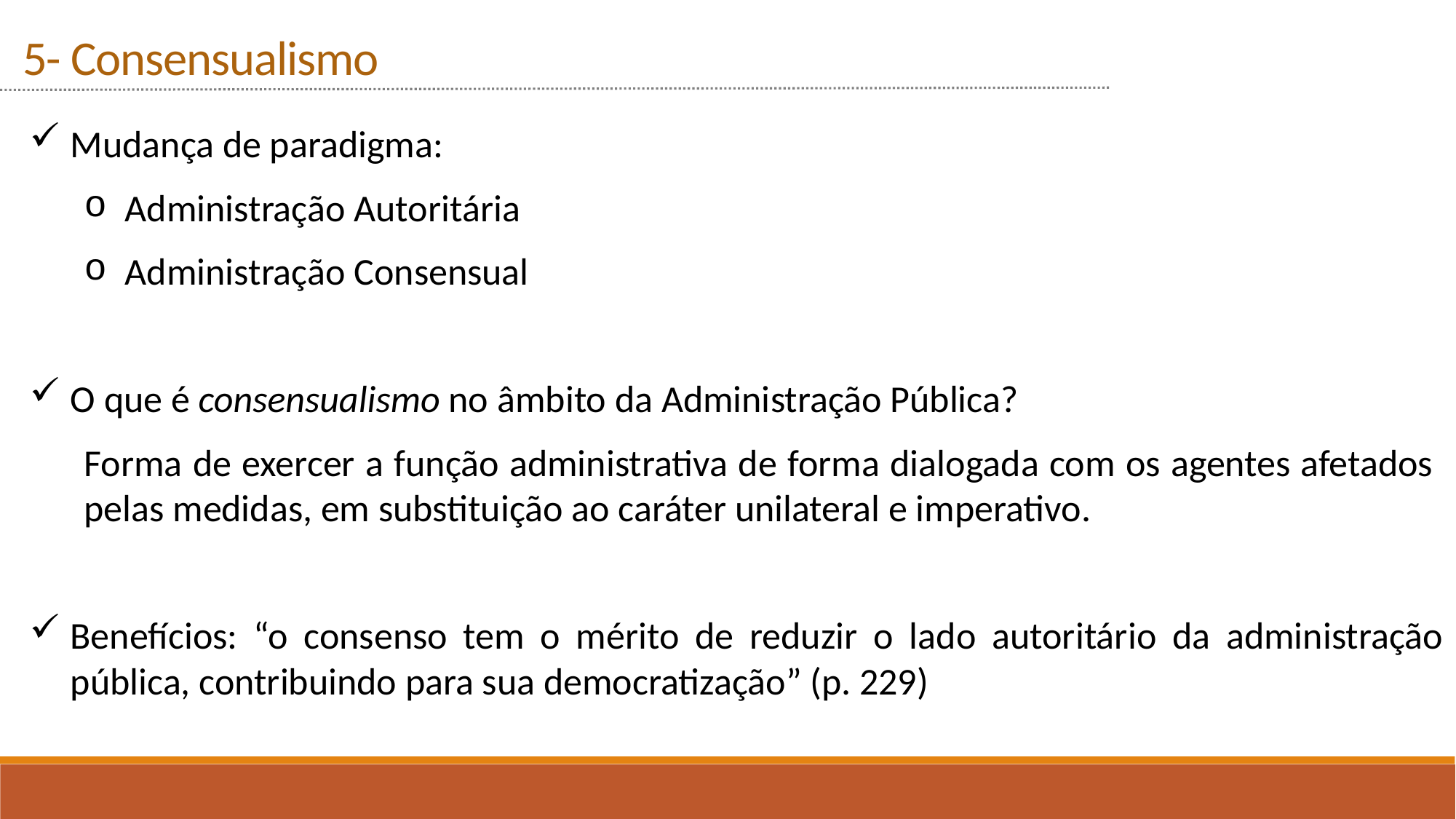

5- Consensualismo
Mudança de paradigma:
Administração Autoritária
Administração Consensual

O que é consensualismo no âmbito da Administração Pública?
Forma de exercer a função administrativa de forma dialogada com os agentes afetados  pelas medidas, em substituição ao caráter unilateral e imperativo.

Benefícios: “o consenso tem o mérito de reduzir o lado autoritário da administração pública, contribuindo para sua democratização” (p. 229)